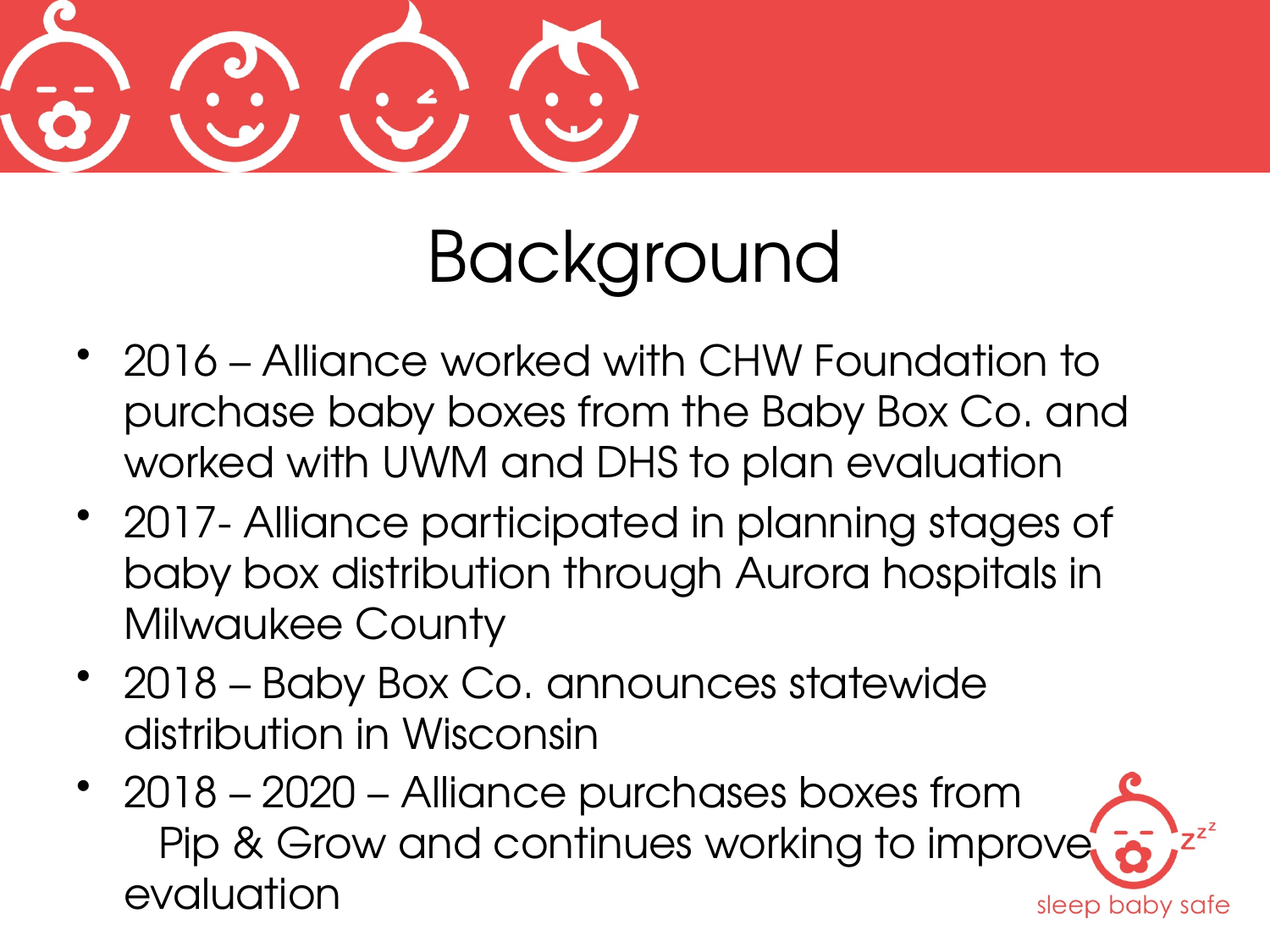

# Background
2016 – Alliance worked with CHW Foundation to purchase baby boxes from the Baby Box Co. and worked with UWM and DHS to plan evaluation
2017- Alliance participated in planning stages of baby box distribution through Aurora hospitals in Milwaukee County
2018 – Baby Box Co. announces statewide distribution in Wisconsin
2018 – 2020 – Alliance purchases boxes from                   Pip & Grow and continues working to improve         evaluation